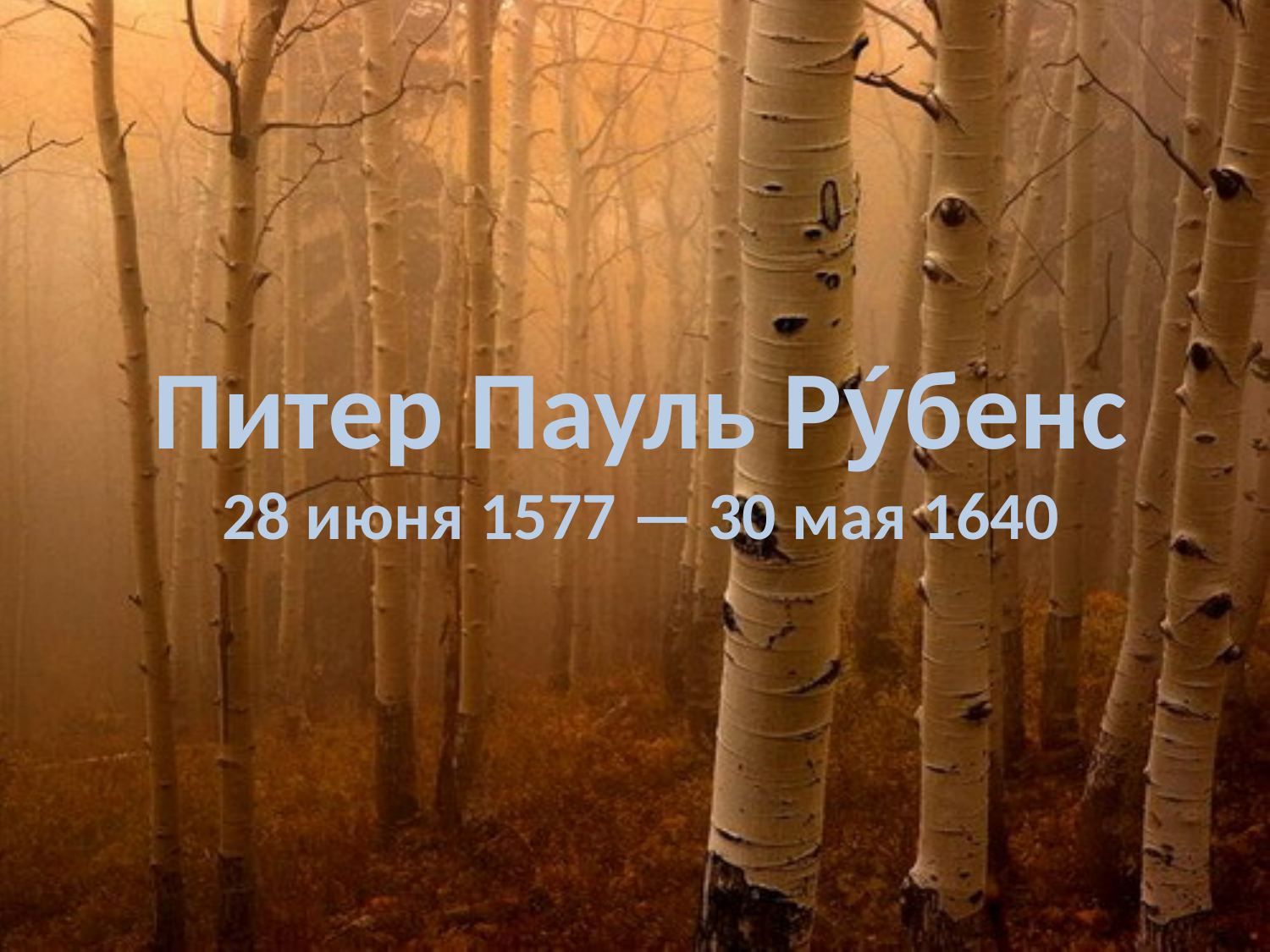

# Питер Пауль Ру́бенс 28 июня 1577 — 30 мая 1640